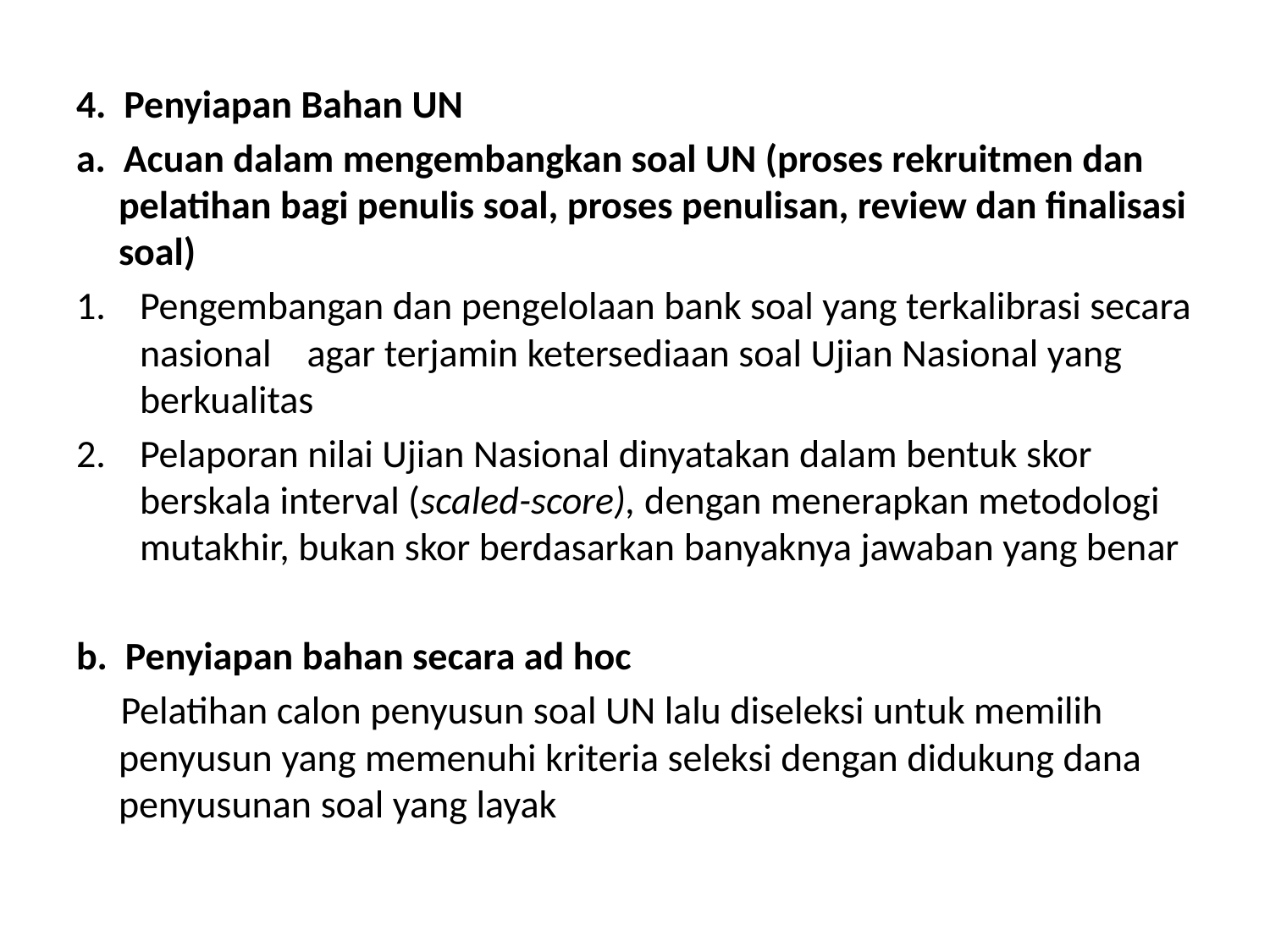

4.  Penyiapan Bahan UN
a.  Acuan dalam mengembangkan soal UN (proses rekruitmen dan pelatihan bagi penulis soal, proses penulisan, review dan finalisasi soal)
Pengembangan dan pengelolaan bank soal yang terkalibrasi secara nasional    agar terjamin ketersediaan soal Ujian Nasional yang berkualitas
Pelaporan nilai Ujian Nasional dinyatakan dalam bentuk skor berskala interval (scaled-score), dengan menerapkan metodologi mutakhir, bukan skor berdasarkan banyaknya jawaban yang benar

b.  Penyiapan bahan secara ad hoc
     Pelatihan calon penyusun soal UN lalu diseleksi untuk memilih penyusun yang memenuhi kriteria seleksi dengan didukung dana penyusunan soal yang layak